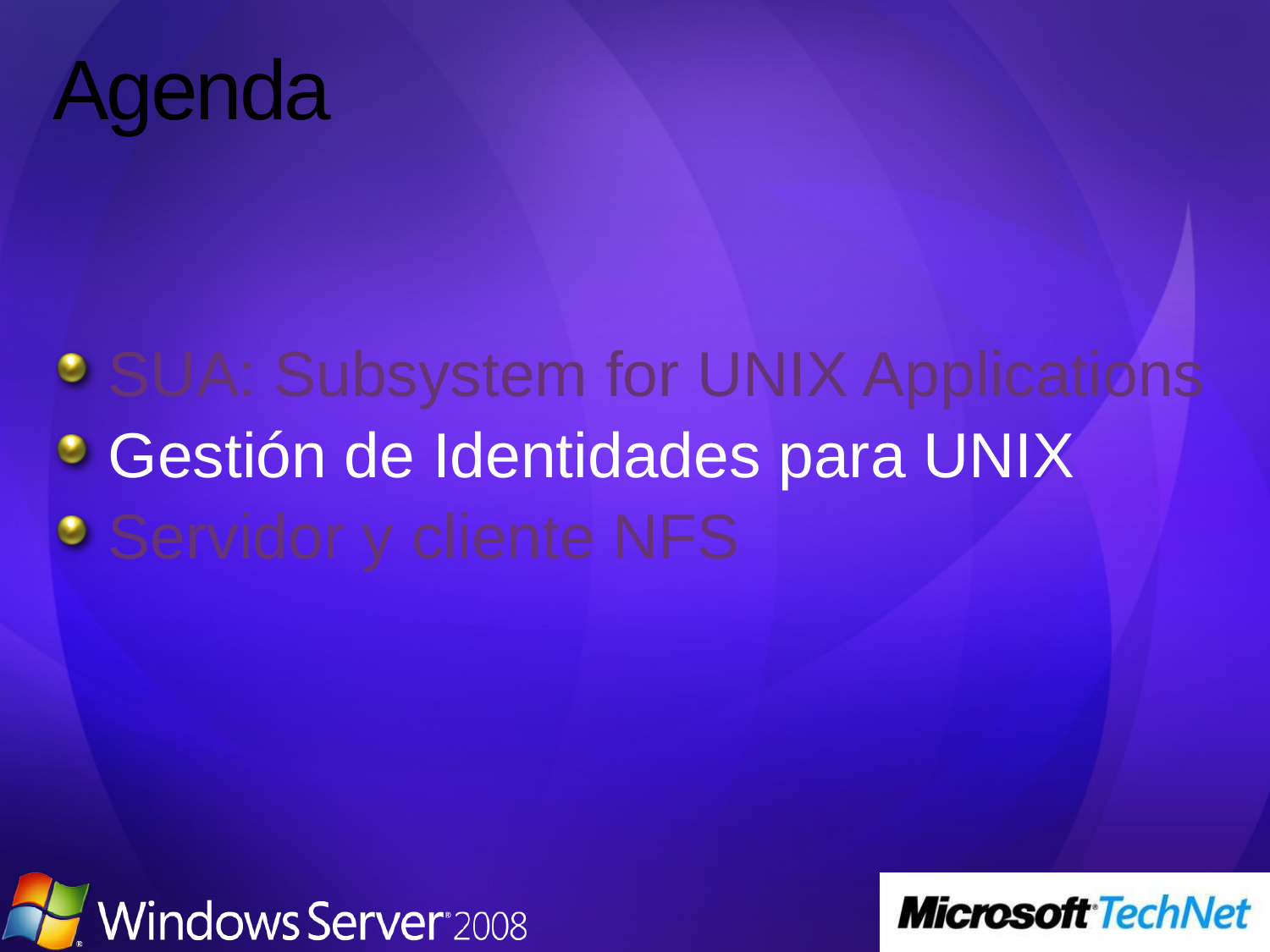

# Agenda
SUA: Subsystem for UNIX Applications
Gestión de Identidades para UNIX
Servidor y cliente NFS